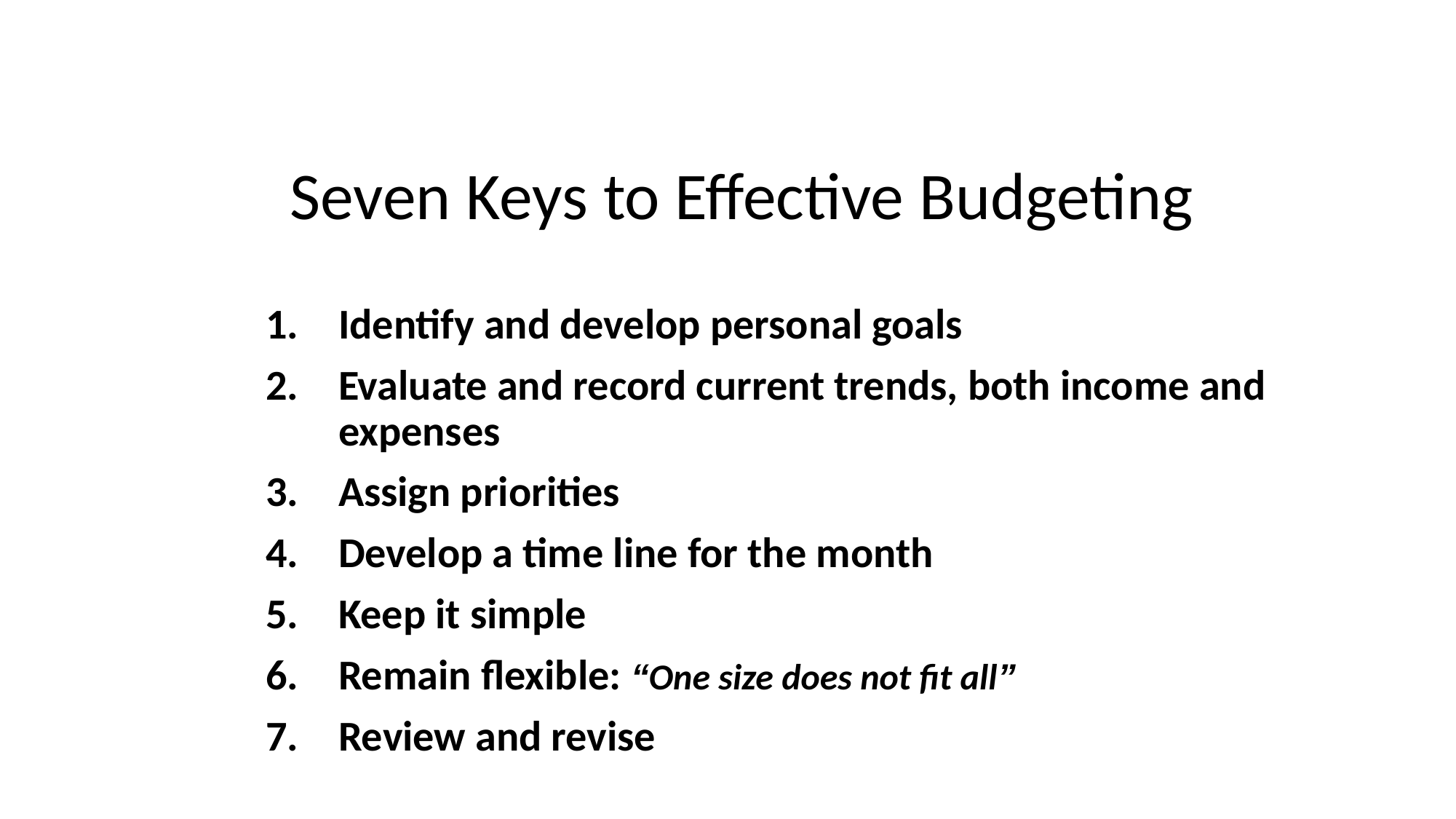

# Seven Keys to Effective Budgeting
Identify and develop personal goals
Evaluate and record current trends, both income and expenses
Assign priorities
Develop a time line for the month
Keep it simple
Remain flexible: “One size does not fit all”
Review and revise